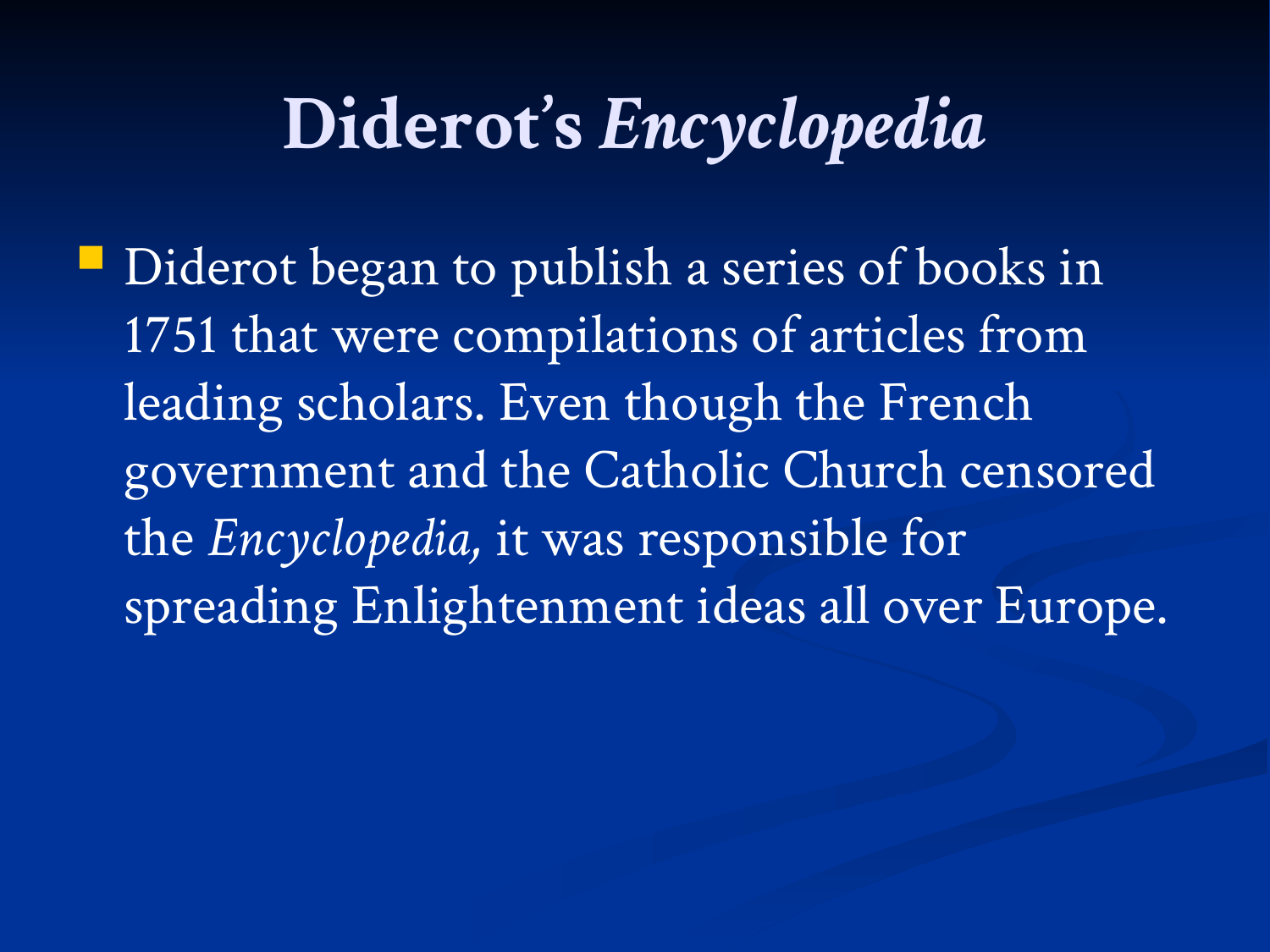

# Diderot’s Encyclopedia
Diderot began to publish a series of books in 1751 that were compilations of articles from leading scholars. Even though the French government and the Catholic Church censored the Encyclopedia, it was responsible for spreading Enlightenment ideas all over Europe.